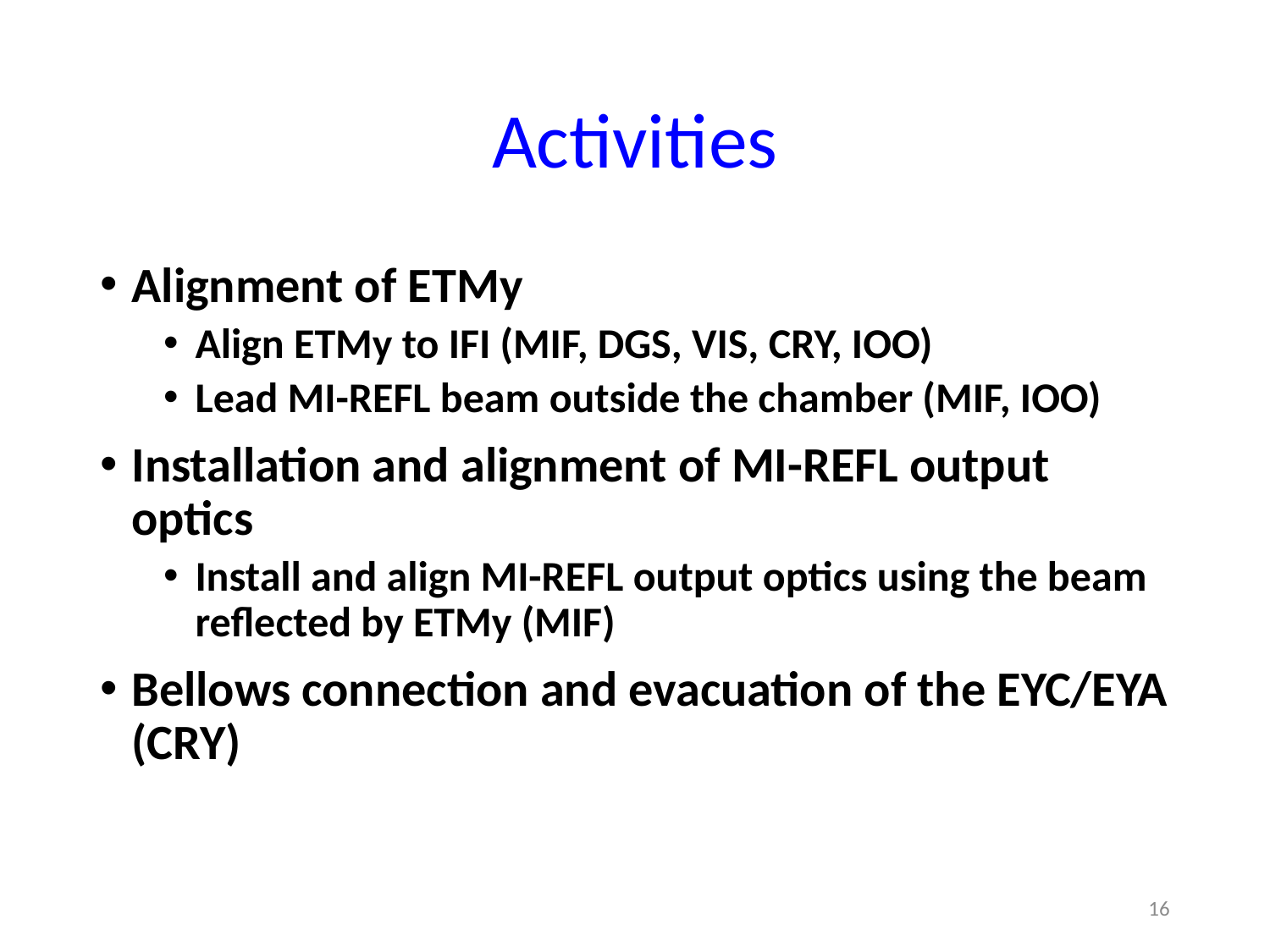

# Activities
Alignment of ETMy
Align ETMy to IFI (MIF, DGS, VIS, CRY, IOO)
Lead MI-REFL beam outside the chamber (MIF, IOO)
Installation and alignment of MI-REFL output optics
Install and align MI-REFL output optics using the beam reflected by ETMy (MIF)
Bellows connection and evacuation of the EYC/EYA (CRY)
16